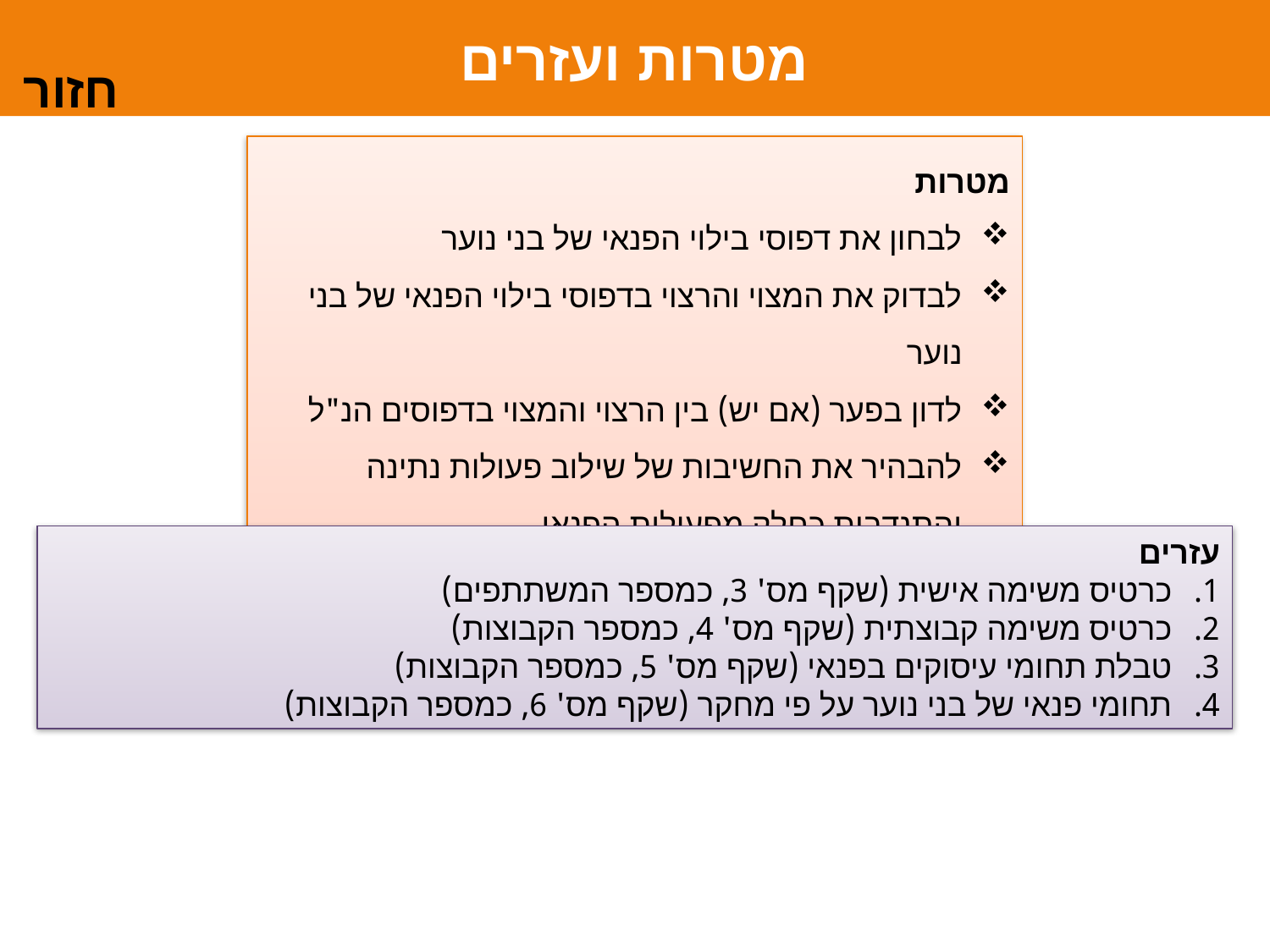

מטרות ועזרים
חזור
מטרות
לבחון את דפוסי בילוי הפנאי של בני נוער
לבדוק את המצוי והרצוי בדפוסי בילוי הפנאי של בני נוער
לדון בפער (אם יש) בין הרצוי והמצוי בדפוסים הנ"ל
להבהיר את החשיבות של שילוב פעולות נתינה והתנדבות כחלק מפעילות הפנאי
עזרים
כרטיס משימה אישית (שקף מס' 3, כמספר המשתתפים)
כרטיס משימה קבוצתית (שקף מס' 4, כמספר הקבוצות)
טבלת תחומי עיסוקים בפנאי (שקף מס' 5, כמספר הקבוצות)
תחומי פנאי של בני נוער על פי מחקר (שקף מס' 6, כמספר הקבוצות)